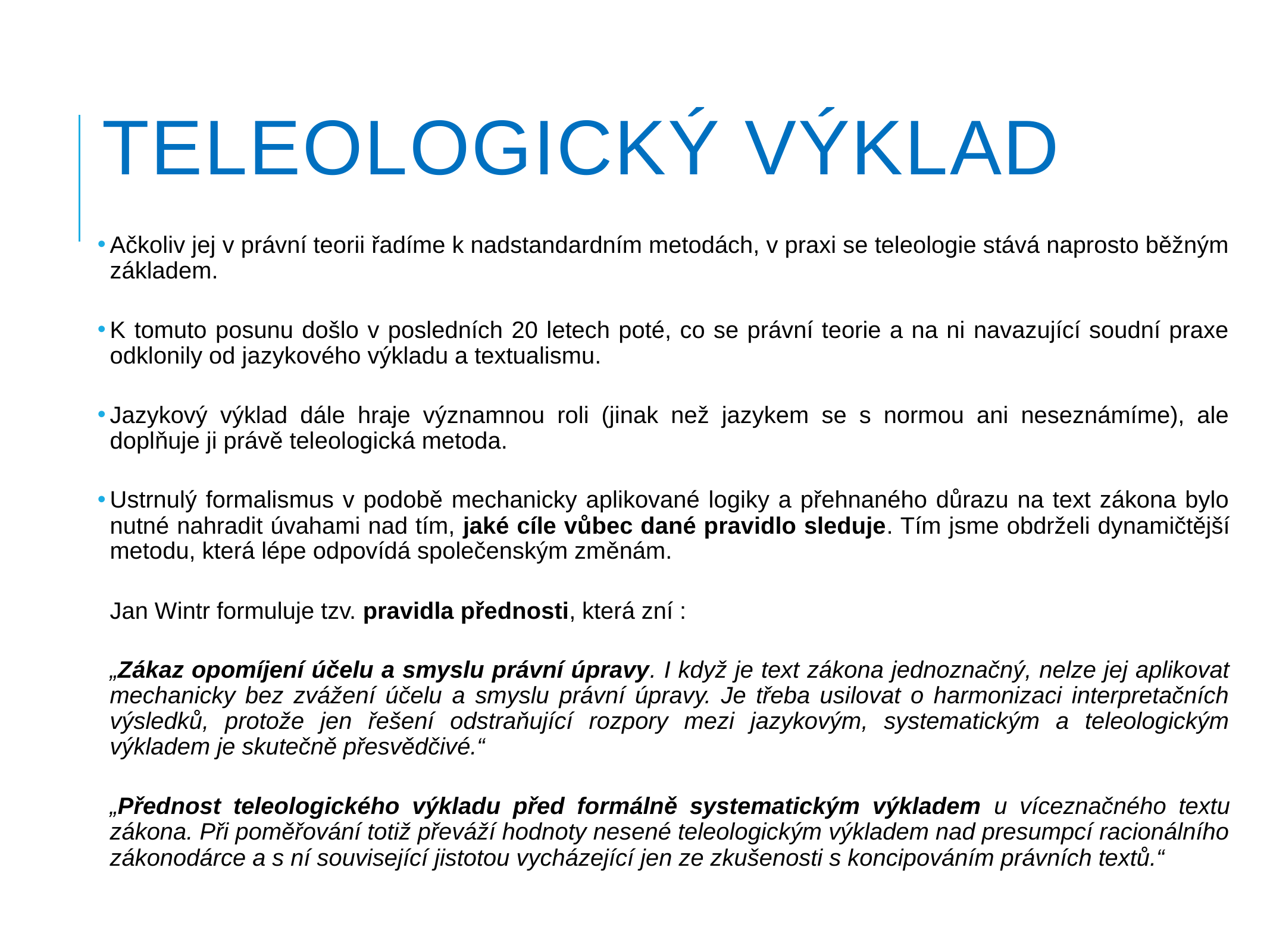

# Teleologický výklad
Ačkoliv jej v právní teorii řadíme k nadstandardním metodách, v praxi se teleologie stává naprosto běžným základem.
K tomuto posunu došlo v posledních 20 letech poté, co se právní teorie a na ni navazující soudní praxe odklonily od jazykového výkladu a textualismu.
Jazykový výklad dále hraje významnou roli (jinak než jazykem se s normou ani neseznámíme), ale doplňuje ji právě teleologická metoda.
Ustrnulý formalismus v podobě mechanicky aplikované logiky a přehnaného důrazu na text zákona bylo nutné nahradit úvahami nad tím, jaké cíle vůbec dané pravidlo sleduje. Tím jsme obdrželi dynamičtější metodu, která lépe odpovídá společenským změnám.
Jan Wintr formuluje tzv. pravidla přednosti, která zní :
„Zákaz opomíjení účelu a smyslu právní úpravy. I když je text zákona jednoznačný, nelze jej aplikovat mechanicky bez zvážení účelu a smyslu právní úpravy. Je třeba usilovat o harmonizaci interpretačních výsledků, protože jen řešení odstraňující rozpory mezi jazykovým, systematickým a teleologickým výkladem je skutečně přesvědčivé.“
„Přednost teleologického výkladu před formálně systematickým výkladem u víceznačného textu zákona. Při poměřování totiž převáží hodnoty nesené teleologickým výkladem nad presumpcí racionálního zákonodárce a s ní související jistotou vycházející jen ze zkušenosti s koncipováním právních textů.“